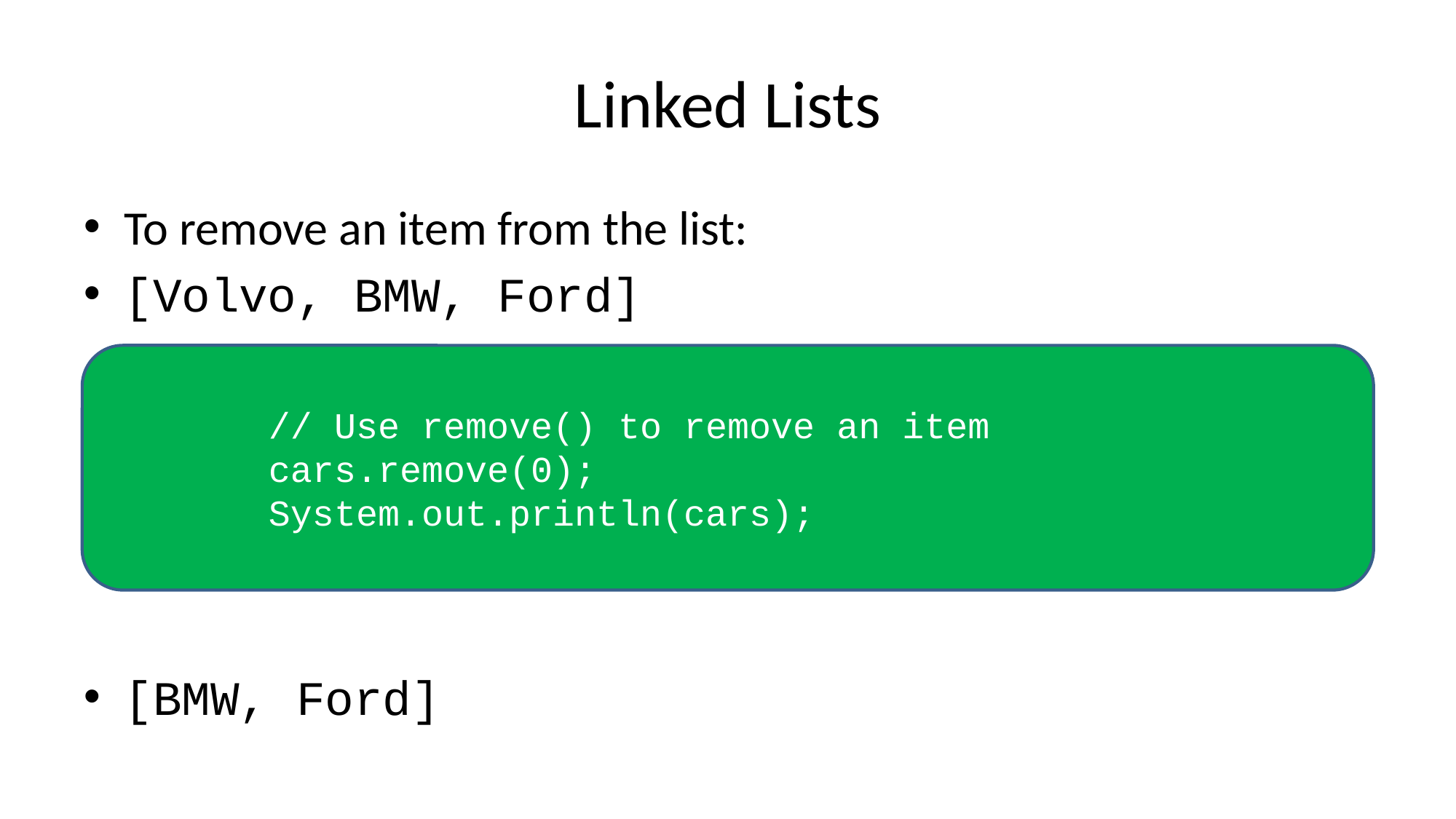

# Linked Lists
To remove an item from the list:
[Volvo, BMW, Ford]

[BMW, Ford]
     // Use remove() to remove an item
     cars.remove(0);
     System.out.println(cars);